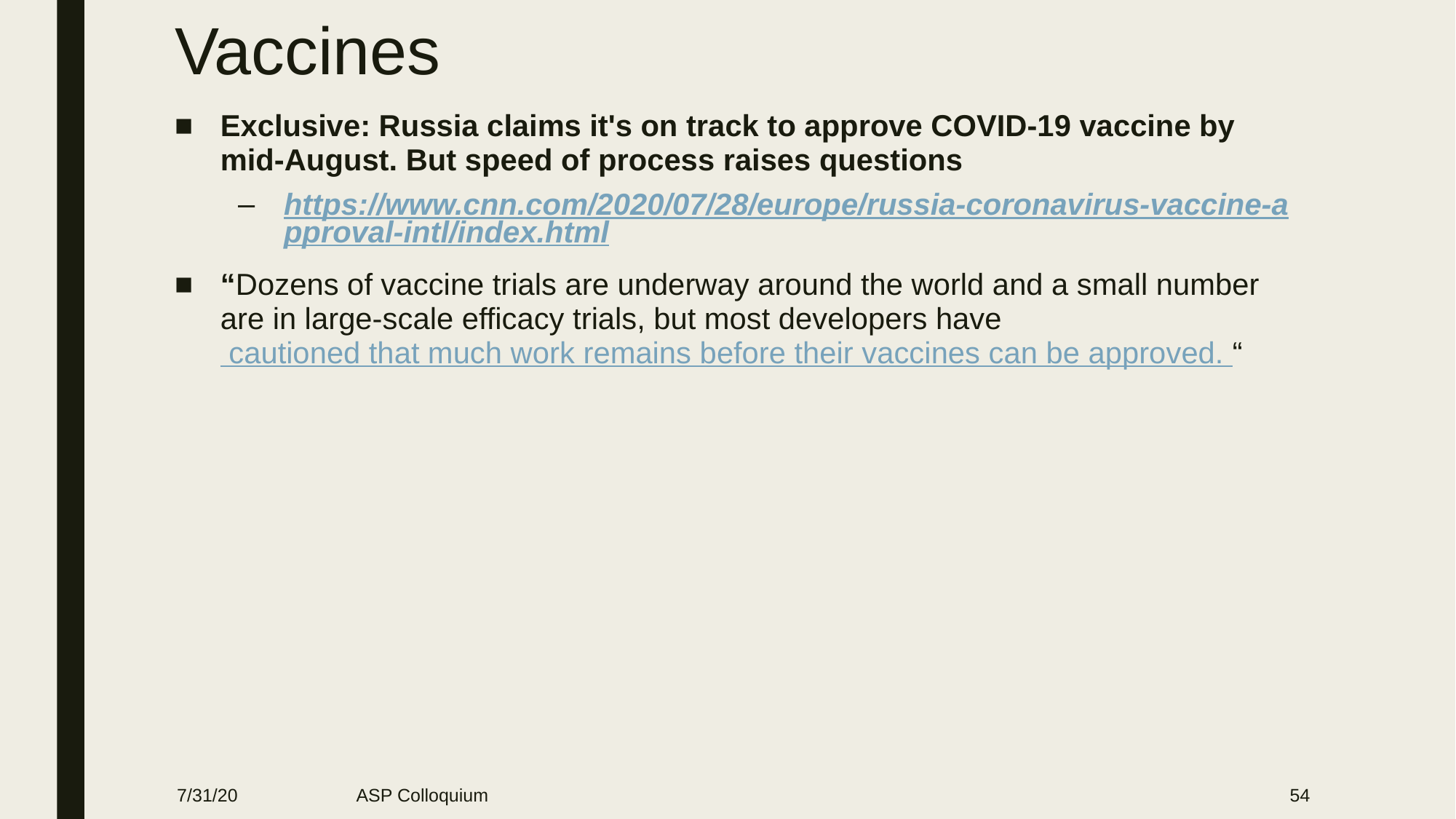

# Vaccines
Exclusive: Russia claims it's on track to approve COVID-19 vaccine by mid-August. But speed of process raises questions
https://www.cnn.com/2020/07/28/europe/russia-coronavirus-vaccine-approval-intl/index.html
“Dozens of vaccine trials are underway around the world and a small number are in large-scale efficacy trials, but most developers have cautioned that much work remains before their vaccines can be approved. “

7/31/20
ASP Colloquium
54